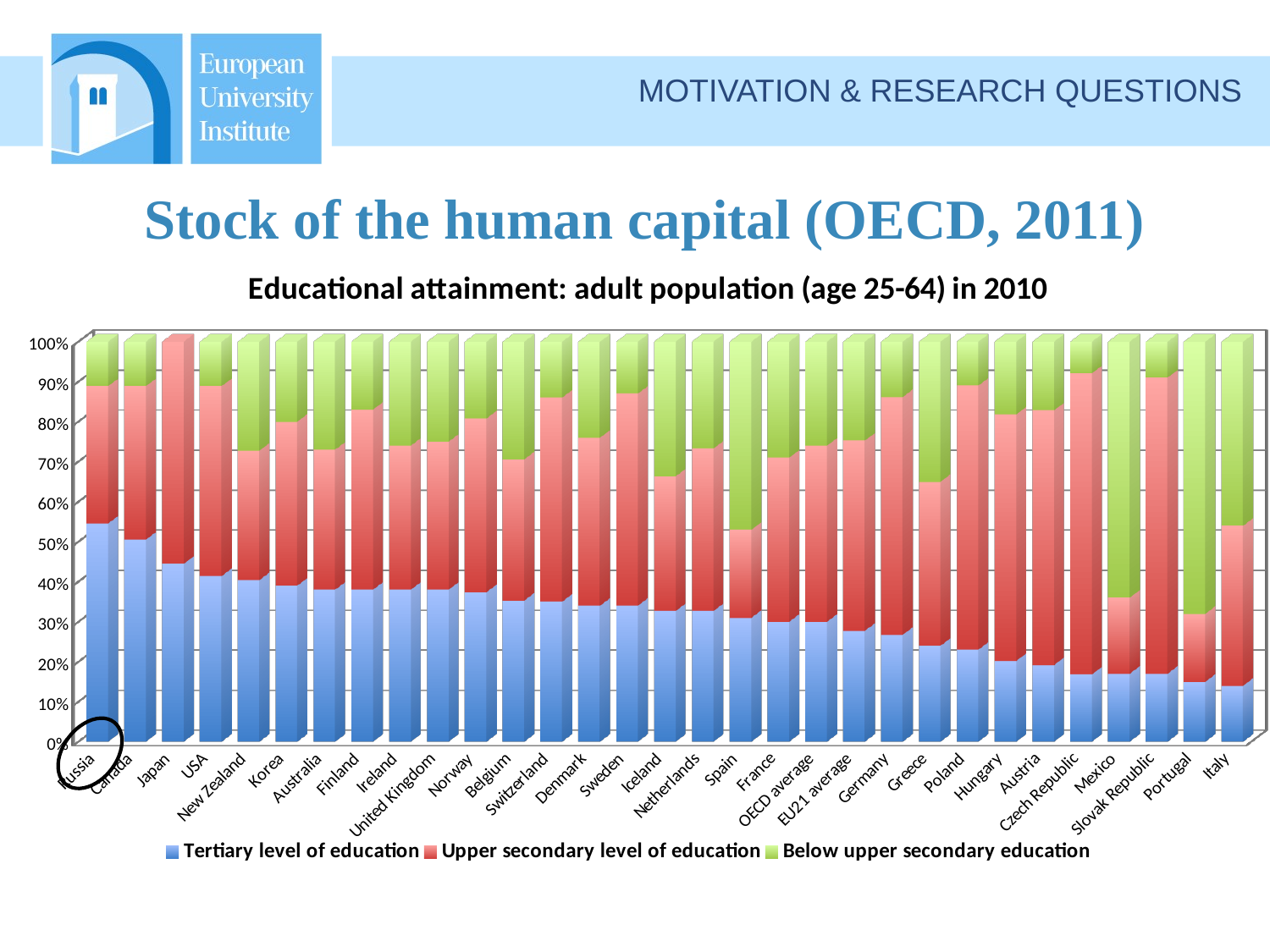

MOTIVATION & RESEARCH QUESTIONS

# Stock of the human capital (OECD, 2011)

[unsupported chart]